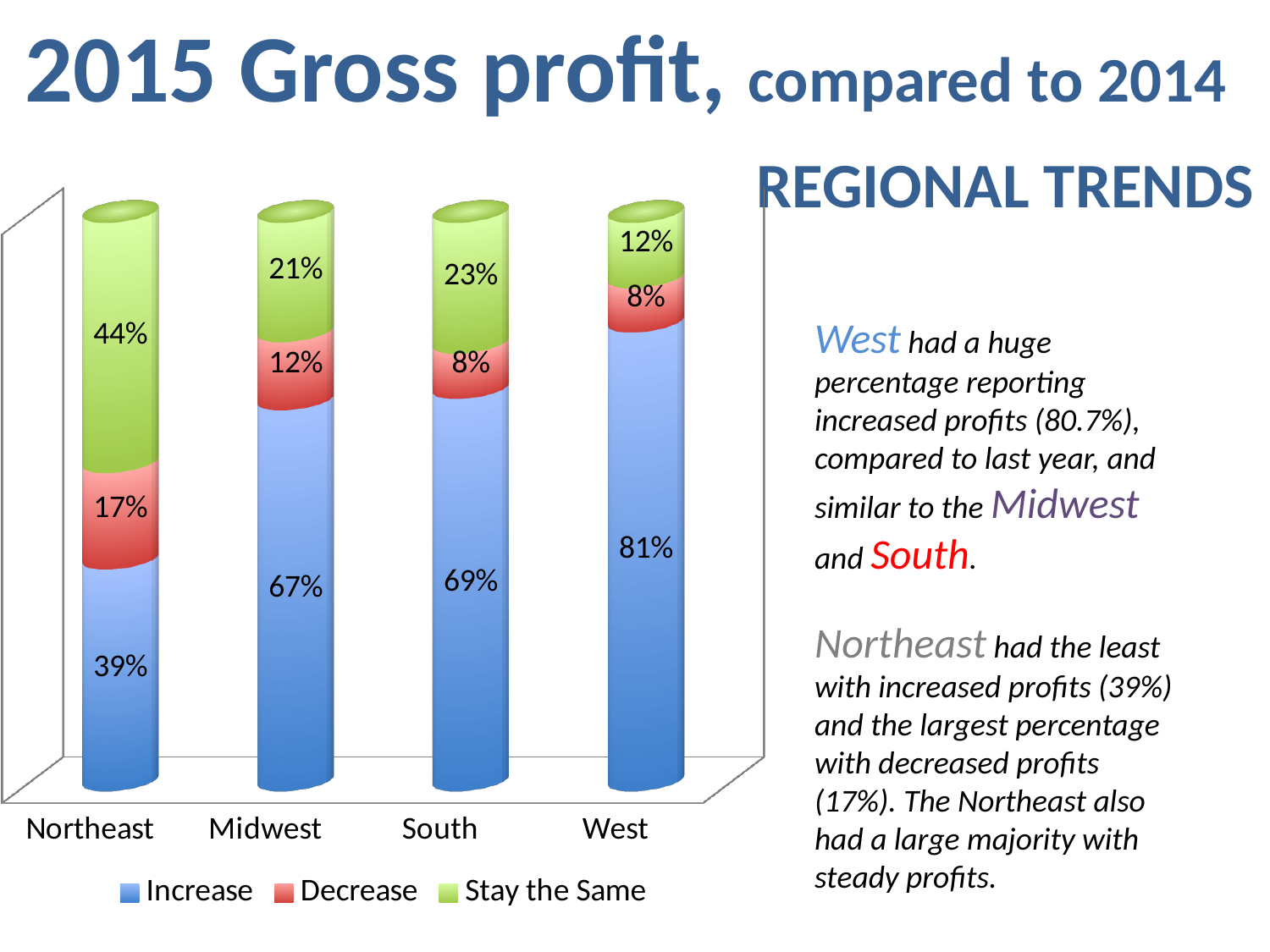

2015 Gross profit, compared to 2014
REGIONAL TRENDS

[unsupported chart]

West had a huge percentage reporting increased profits (80.7%), compared to last year, and similar to the Midwest and South.

Northeast had the least with increased profits (39%) and the largest percentage with decreased profits (17%). The Northeast also had a large majority with steady profits.